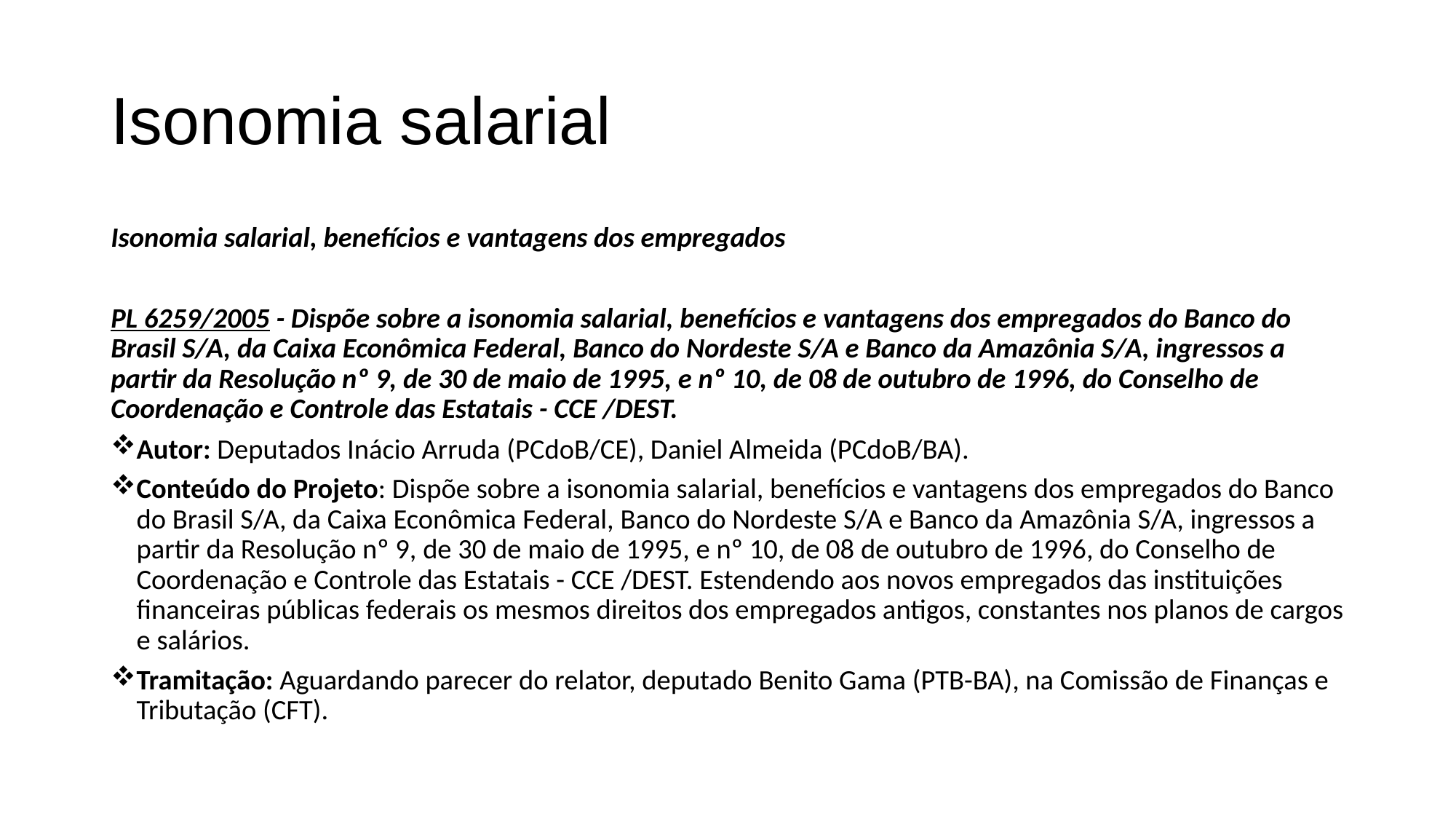

# Isonomia salarial
Isonomia salarial, benefícios e vantagens dos empregados

PL 6259/2005 - Dispõe sobre a isonomia salarial, benefícios e vantagens dos empregados do Banco do Brasil S/A, da Caixa Econômica Federal, Banco do Nordeste S/A e Banco da Amazônia S/A, ingressos a partir da Resolução nº 9, de 30 de maio de 1995, e nº 10, de 08 de outubro de 1996, do Conselho de Coordenação e Controle das Estatais - CCE /DEST.
Autor: Deputados Inácio Arruda (PCdoB/CE), Daniel Almeida (PCdoB/BA).
Conteúdo do Projeto: Dispõe sobre a isonomia salarial, benefícios e vantagens dos empregados do Banco do Brasil S/A, da Caixa Econômica Federal, Banco do Nordeste S/A e Banco da Amazônia S/A, ingressos a partir da Resolução nº 9, de 30 de maio de 1995, e nº 10, de 08 de outubro de 1996, do Conselho de Coordenação e Controle das Estatais - CCE /DEST. Estendendo aos novos empregados das instituições financeiras públicas federais os mesmos direitos dos empregados antigos, constantes nos planos de cargos e salários.
Tramitação: Aguardando parecer do relator, deputado Benito Gama (PTB-BA), na Comissão de Finanças e Tributação (CFT).